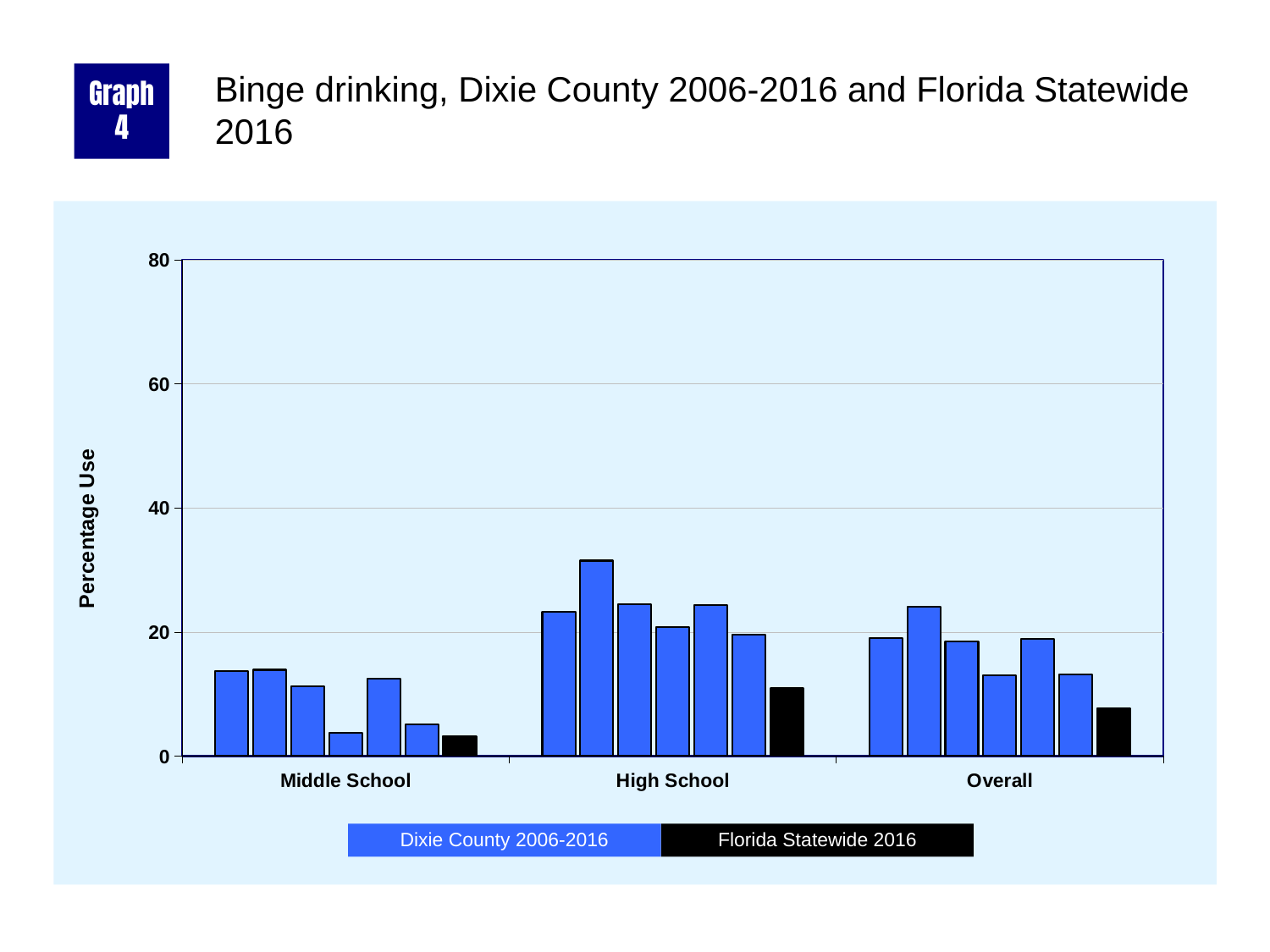

Graph 4
Binge drinking, Dixie County 2006-2016 and Florida Statewide 2016

### Chart

| Category | County 2006 | County 2008 | County 2010 | County 2012 | County 2014 | County 2016 | Florida 2016 |
|---|---|---|---|---|---|---|---|
| Middle School | 13.7 | 13.9 | 11.3 | 3.8 | 12.5 | 5.1 | 3.2 |
| High School | 23.3 | 31.5 | 24.5 | 20.8 | 24.3 | 19.6 | 10.9 |
| Overall | 19.0 | 24.1 | 18.5 | 13.0 | 18.9 | 13.1 | 7.7 |
Florida Statewide 2016
Dixie County 2006-2016